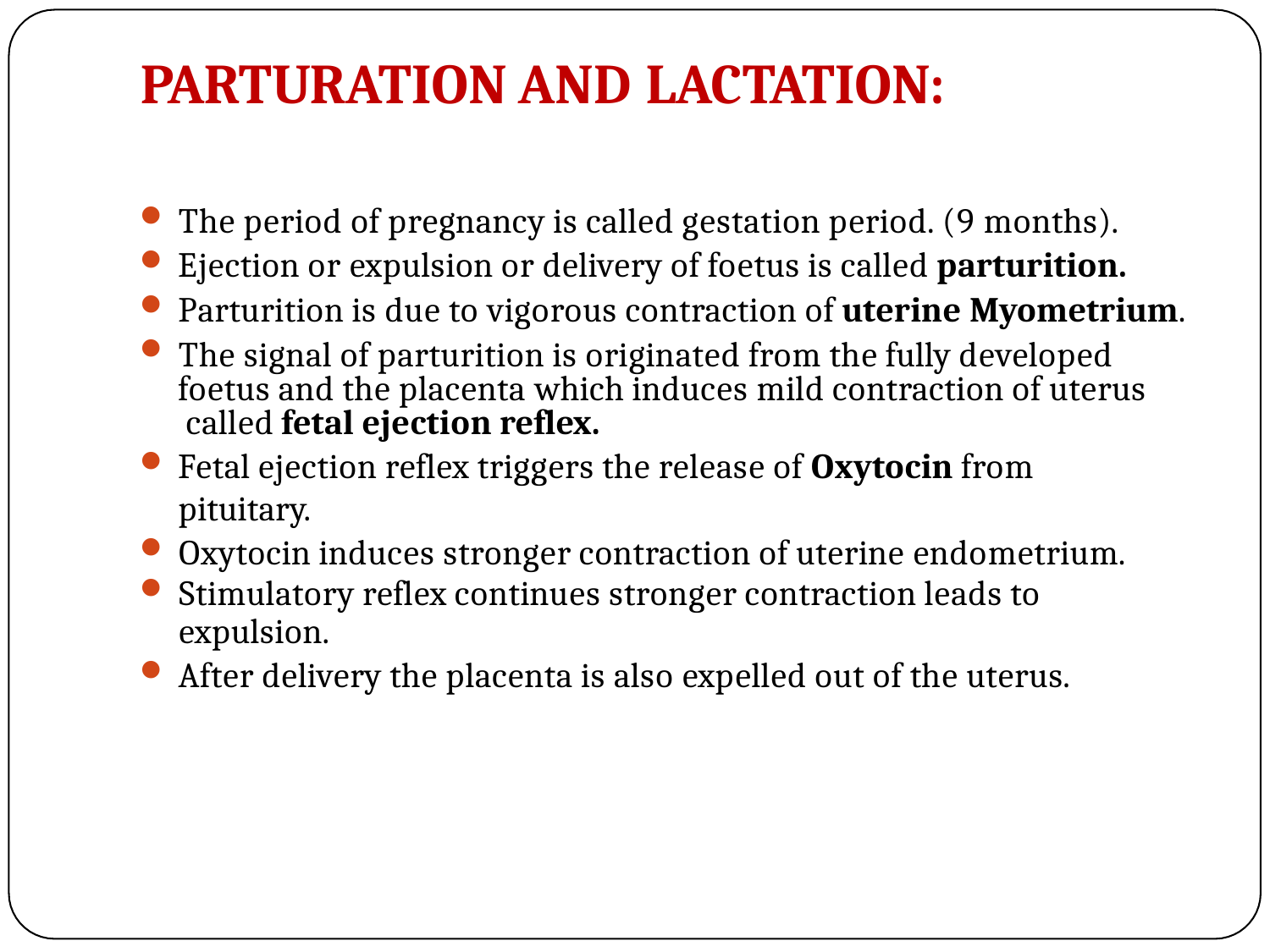

# PARTURATION AND LACTATION:
The period of pregnancy is called gestation period. (9 months).
Ejection or expulsion or delivery of foetus is called parturition.
Parturition is due to vigorous contraction of uterine Myometrium.
The signal of parturition is originated from the fully developed  foetus and the placenta which induces mild contraction of uterus  called fetal ejection reflex.
Fetal ejection reflex triggers the release of Oxytocin from pituitary.
Oxytocin induces stronger contraction of uterine endometrium.
Stimulatory reflex continues stronger contraction leads to
expulsion.
After delivery the placenta is also expelled out of the uterus.